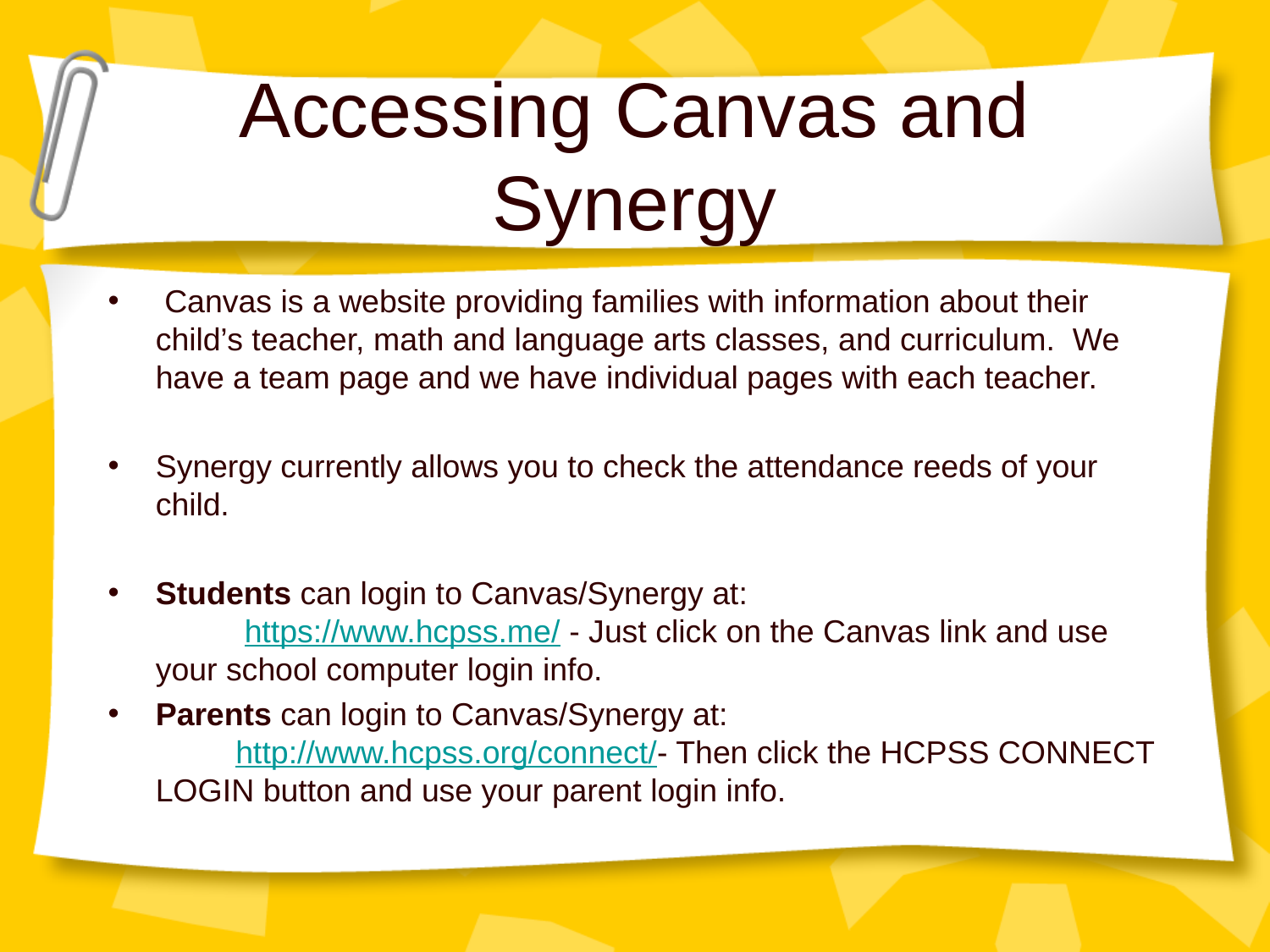

# Accessing Canvas and Synergy
 Canvas is a website providing families with information about their child’s teacher, math and language arts classes, and curriculum.  We have a team page and we have individual pages with each teacher.

Synergy currently allows you to check the attendance reeds of your child.

Students can login to Canvas/Synergy at:
          https://www.hcpss.me/ - Just click on the Canvas link and use your school computer login info.
Parents can login to Canvas/Synergy at:
         http://www.hcpss.org/connect/- Then click the HCPSS CONNECT LOGIN button and use your parent login info.